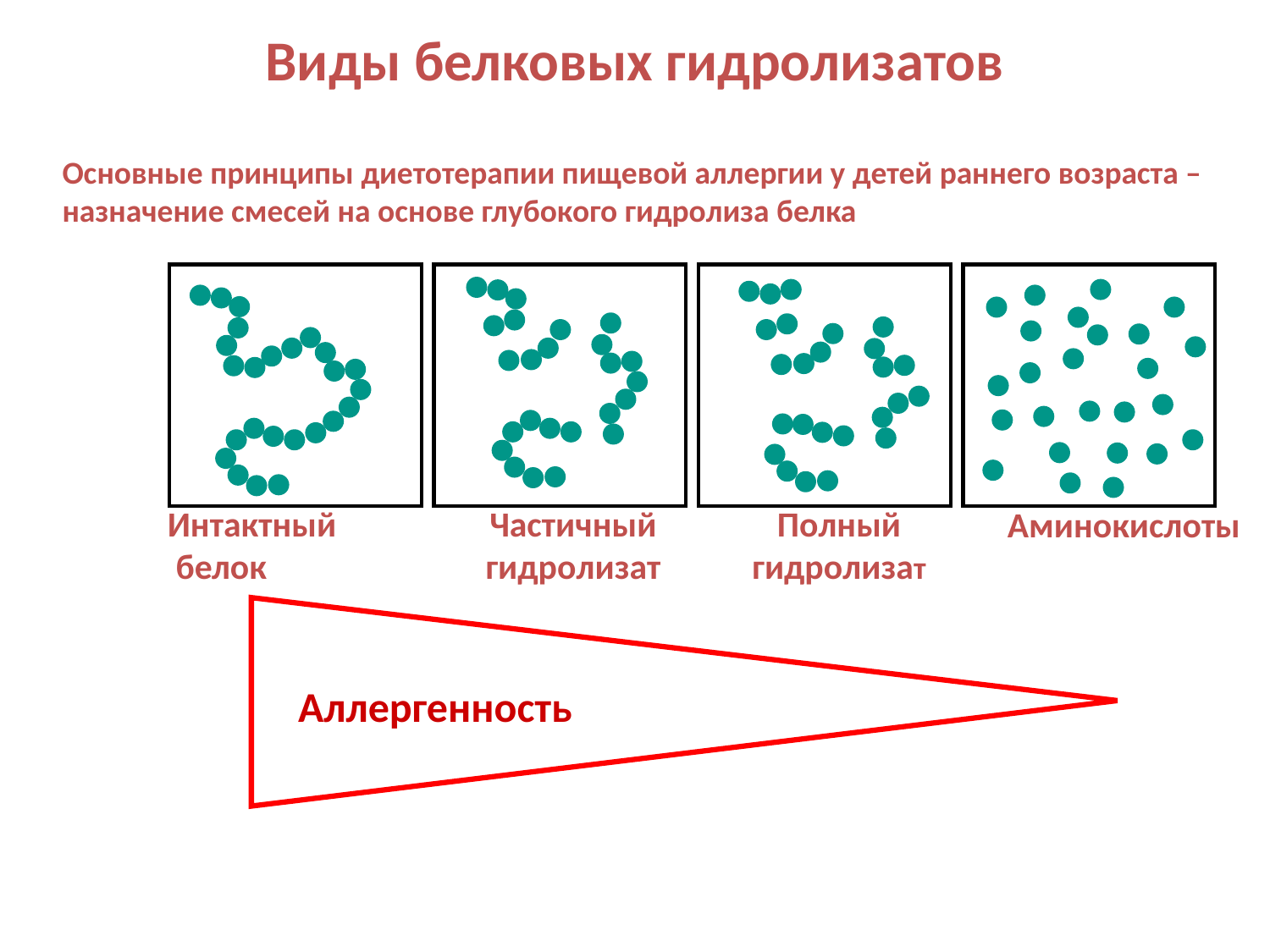

Виды белковых гидролизатов
Основные принципы диетотерапии пищевой аллергии у детей раннего возраста – назначение смесей на основе глубокого гидролиза белка

Интактный
 белок
Частичный
гидролизат
Полный
гидролизат
Аминокислоты
Аллергенность